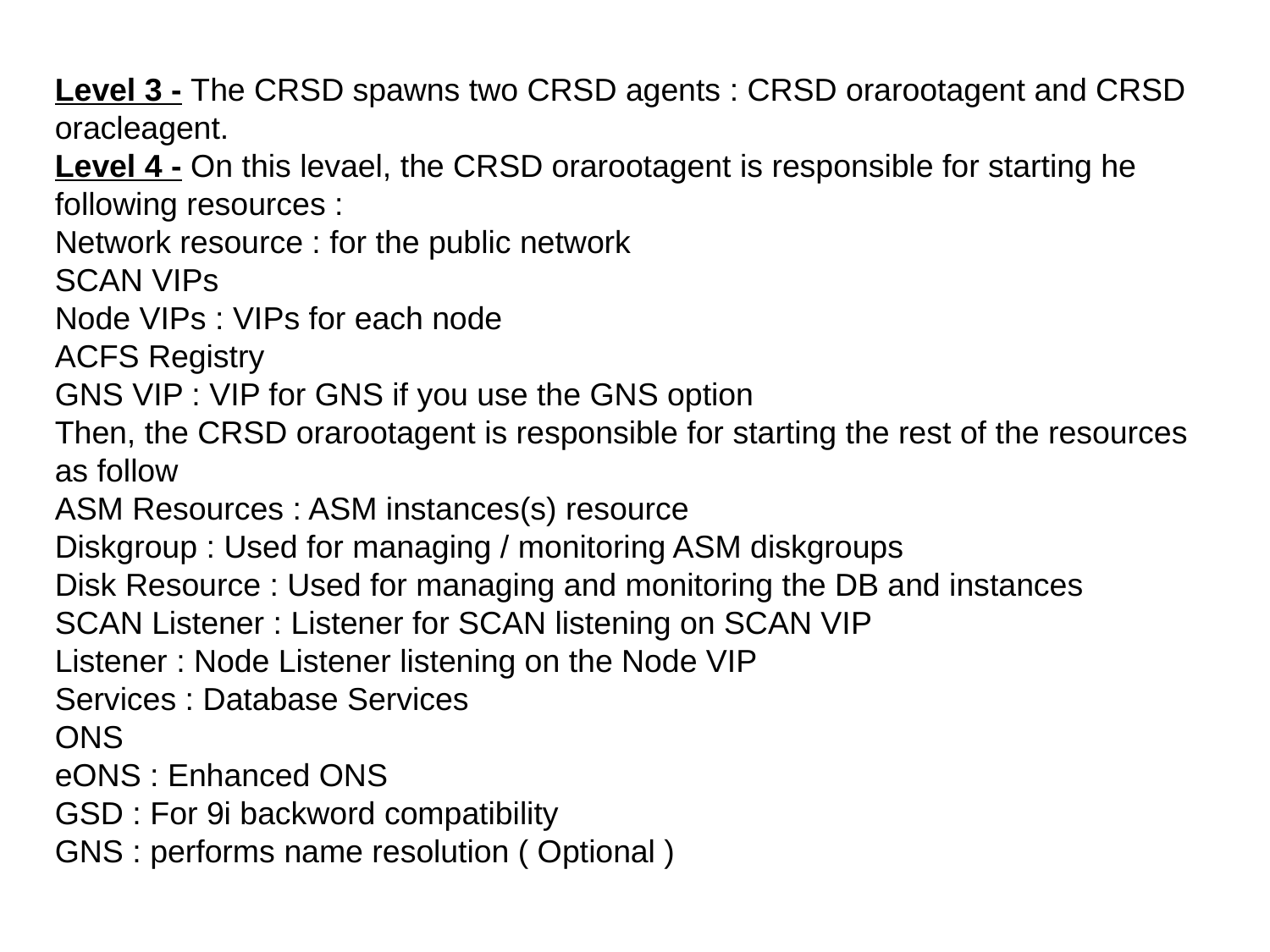

Level 3 - The CRSD spawns two CRSD agents : CRSD orarootagent and CRSD oracleagent.
Level 4 - On this levael, the CRSD orarootagent is responsible for starting he following resources :
Network resource : for the public network
SCAN VIPs
Node VIPs : VIPs for each node
ACFS Registry
GNS VIP : VIP for GNS if you use the GNS option
Then, the CRSD orarootagent is responsible for starting the rest of the resources as follow
ASM Resources : ASM instances(s) resource
Diskgroup : Used for managing / monitoring ASM diskgroups
Disk Resource : Used for managing and monitoring the DB and instances
SCAN Listener : Listener for SCAN listening on SCAN VIP
Listener : Node Listener listening on the Node VIP
Services : Database Services
ONS
eONS : Enhanced ONS
GSD : For 9i backword compatibility
GNS : performs name resolution ( Optional )